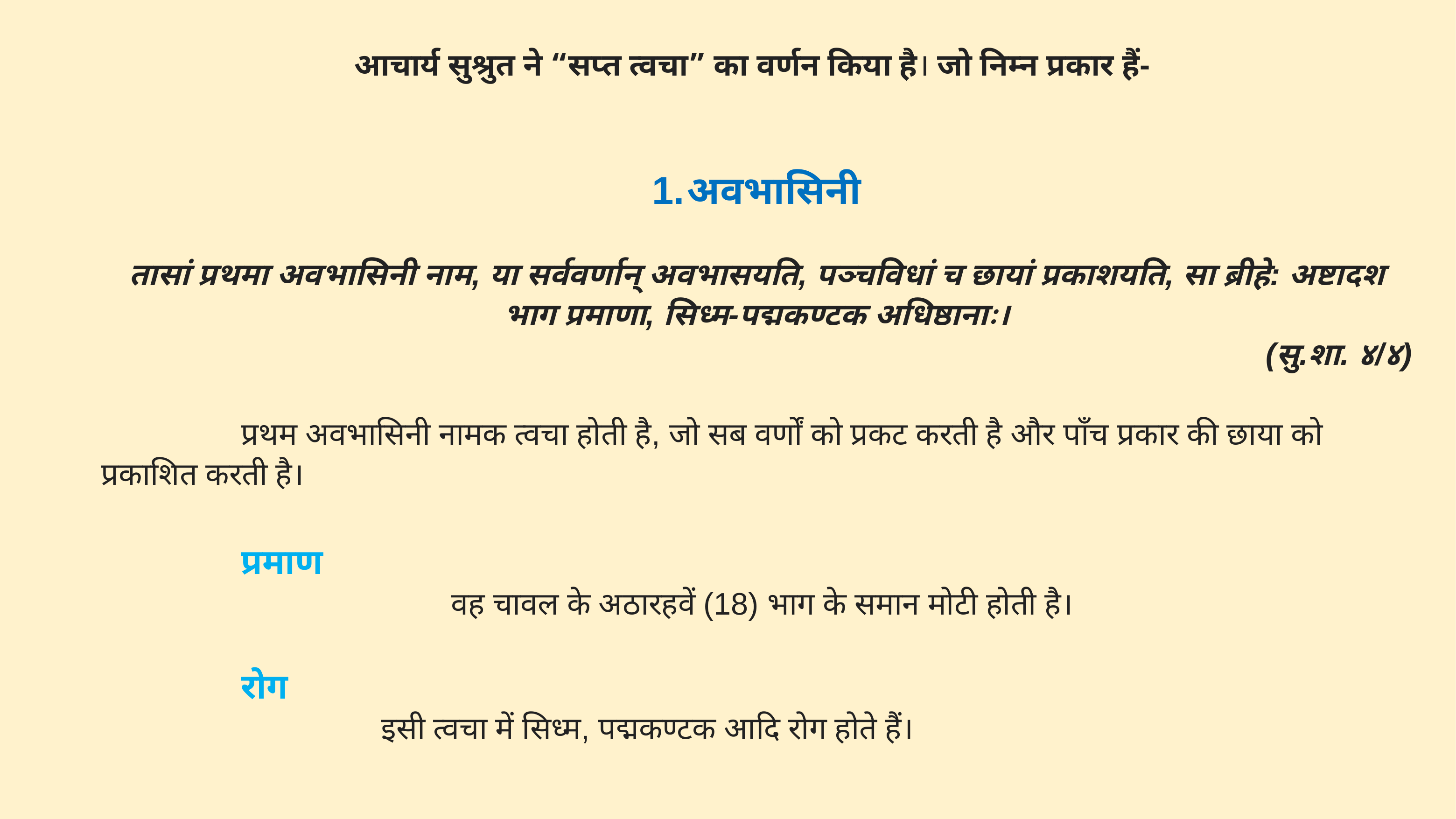

आचार्य सुश्रुत ने “सप्त त्वचा” का वर्णन किया है। जो निम्न प्रकार हैं-

अवभासिनी

तासां प्रथमा अवभासिनी नाम, या सर्ववर्णान् अवभासयति, पञ्चविधां च छायां प्रकाशयति, सा ब्रीहे: अष्टादश भाग प्रमाणा, सिध्म-पद्मकण्टक अधिष्ठानाः।
(सु.शा. ४/४)

		प्रथम अवभासिनी नामक त्वचा होती है, जो सब वर्णों को प्रकट करती है और पाँच प्रकार की छाया को प्रकाशित करती है।

		प्रमाण
					वह चावल के अठारहवें (18) भाग के समान मोटी होती है।

		रोग
				इसी त्वचा में सिध्म, पद्मकण्टक आदि रोग होते हैं।